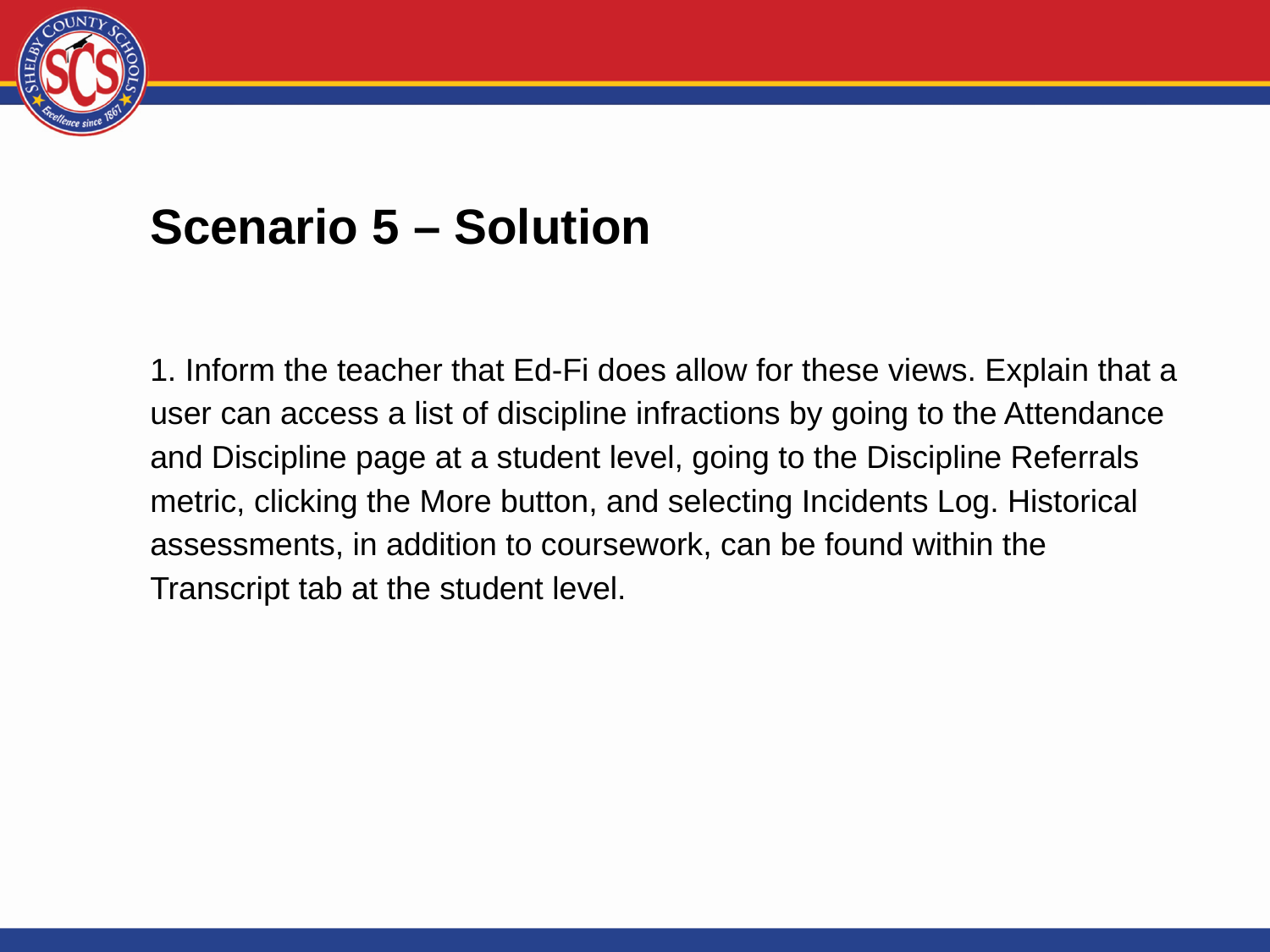

Scenario 5 – Solution

1. Inform the teacher that Ed-Fi does allow for these views. Explain that a user can access a list of discipline infractions by going to the Attendance and Discipline page at a student level, going to the Discipline Referrals metric, clicking the More button, and selecting Incidents Log. Historical assessments, in addition to coursework, can be found within the Transcript tab at the student level.